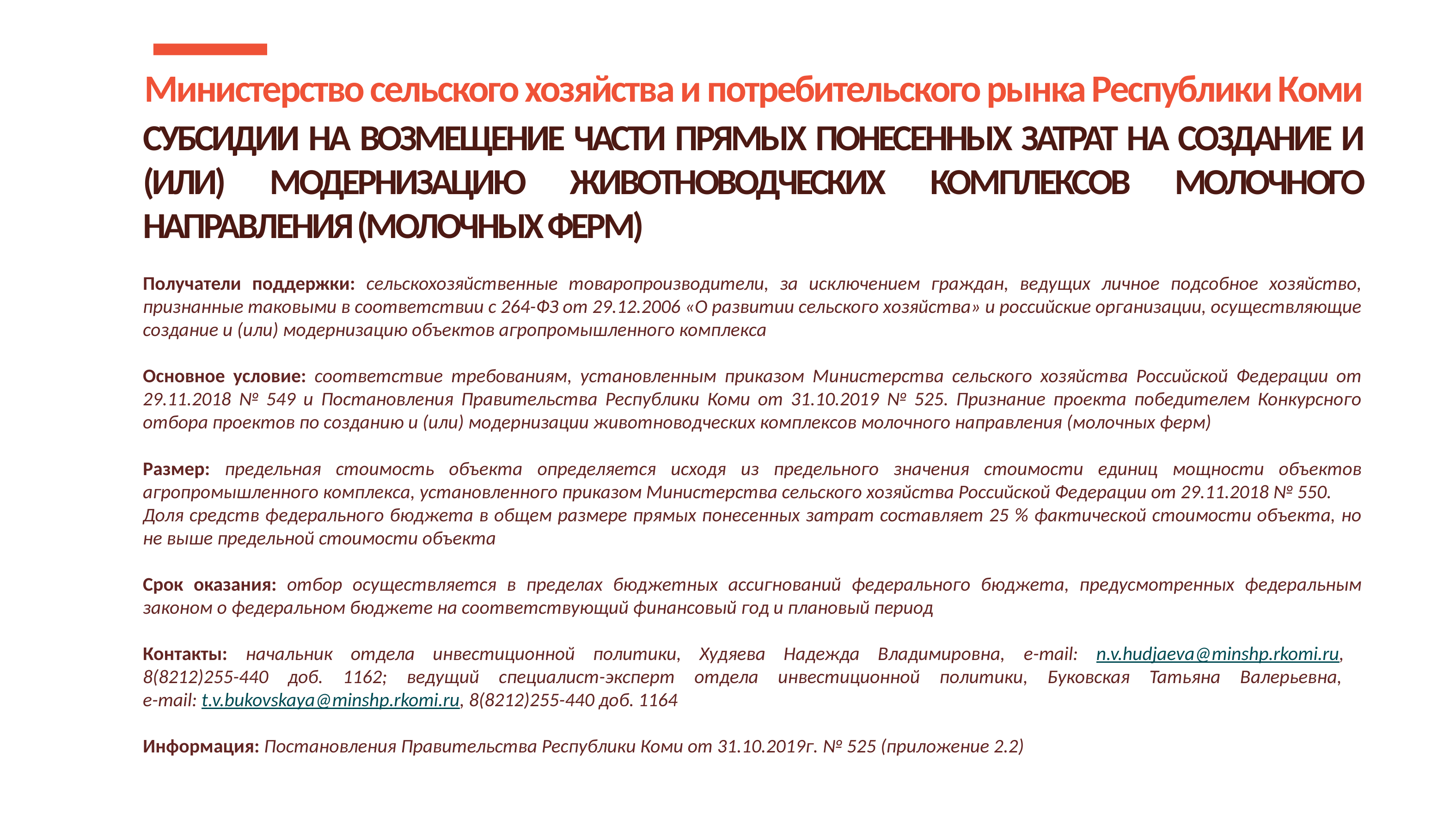

Министерство сельского хозяйства и потребительского рынка Республики Коми
СУБСИДИИ НА ВОЗМЕЩЕНИЕ ЧАСТИ ПРЯМЫХ ПОНЕСЕННЫХ ЗАТРАТ НА СОЗДАНИЕ И (ИЛИ) МОДЕРНИЗАЦИЮ ЖИВОТНОВОДЧЕСКИХ КОМПЛЕКСОВ МОЛОЧНОГО НАПРАВЛЕНИЯ (МОЛОЧНЫХ ФЕРМ)

Получатели поддержки: сельскохозяйственные товаропроизводители, за исключением граждан, ведущих личное подсобное хозяйство, признанные таковыми в соответствии с 264-ФЗ от 29.12.2006 «О развитии сельского хозяйства» и российские организации, осуществляющие создание и (или) модернизацию объектов агропромышленного комплекса

Основное условие: соответствие требованиям, установленным приказом Министерства сельского хозяйства Российской Федерации от 29.11.2018 № 549 и Постановления Правительства Республики Коми от 31.10.2019 № 525. Признание проекта победителем Конкурсного отбора проектов по созданию и (или) модернизации животноводческих комплексов молочного направления (молочных ферм)

Размер: предельная стоимость объекта определяется исходя из предельного значения стоимости единиц мощности объектов агропромышленного комплекса, установленного приказом Министерства сельского хозяйства Российской Федерации от 29.11.2018 № 550.
Доля средств федерального бюджета в общем размере прямых понесенных затрат составляет 25 % фактической стоимости объекта, но не выше предельной стоимости объекта

Срок оказания: отбор осуществляется в пределах бюджетных ассигнований федерального бюджета, предусмотренных федеральным законом о федеральном бюджете на соответствующий финансовый год и плановый период

Контакты: начальник отдела инвестиционной политики, Худяева Надежда Владимировна, e-mail: n.v.hudjaeva@minshp.rkomi.ru,
8(8212)255-440 доб. 1162; ведущий специалист-эксперт отдела инвестиционной политики, Буковская Татьяна Валерьевна,
e-mail: t.v.bukovskaya@minshp.rkomi.ru, 8(8212)255-440 доб. 1164

Информация: Постановления Правительства Республики Коми от 31.10.2019г. № 525 (приложение 2.2)